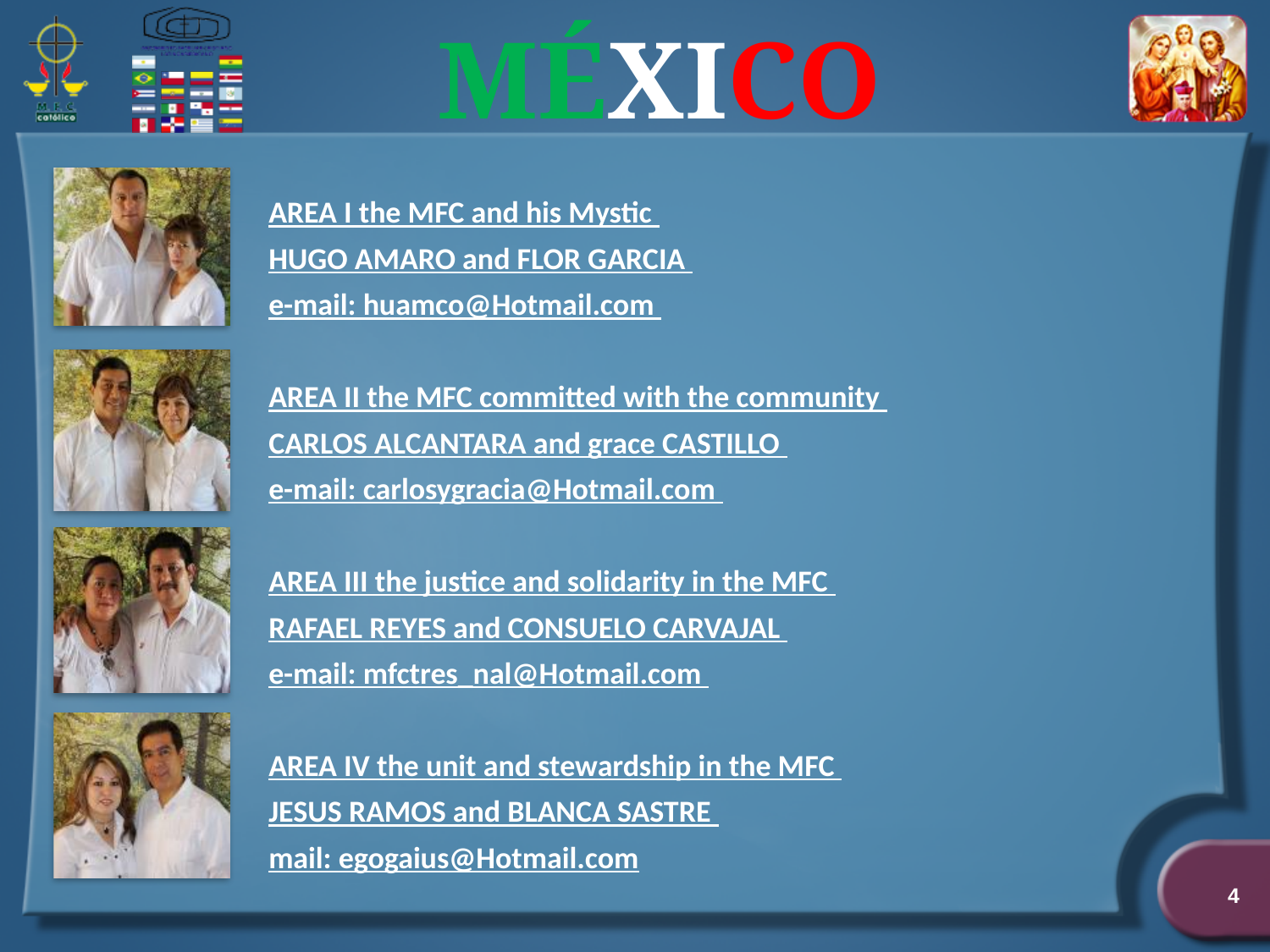

AREA I the MFC and his Mystic
HUGO AMARO and FLOR GARCIA
e-mail: huamco@Hotmail.com

AREA II the MFC committed with the community
CARLOS ALCANTARA and grace CASTILLO
e-mail: carlosygracia@Hotmail.com

AREA III the justice and solidarity in the MFC
RAFAEL REYES and CONSUELO CARVAJAL
e-mail: mfctres_nal@Hotmail.com

AREA IV the unit and stewardship in the MFC
JESUS RAMOS and BLANCA SASTRE
mail: egogaius@Hotmail.com

4